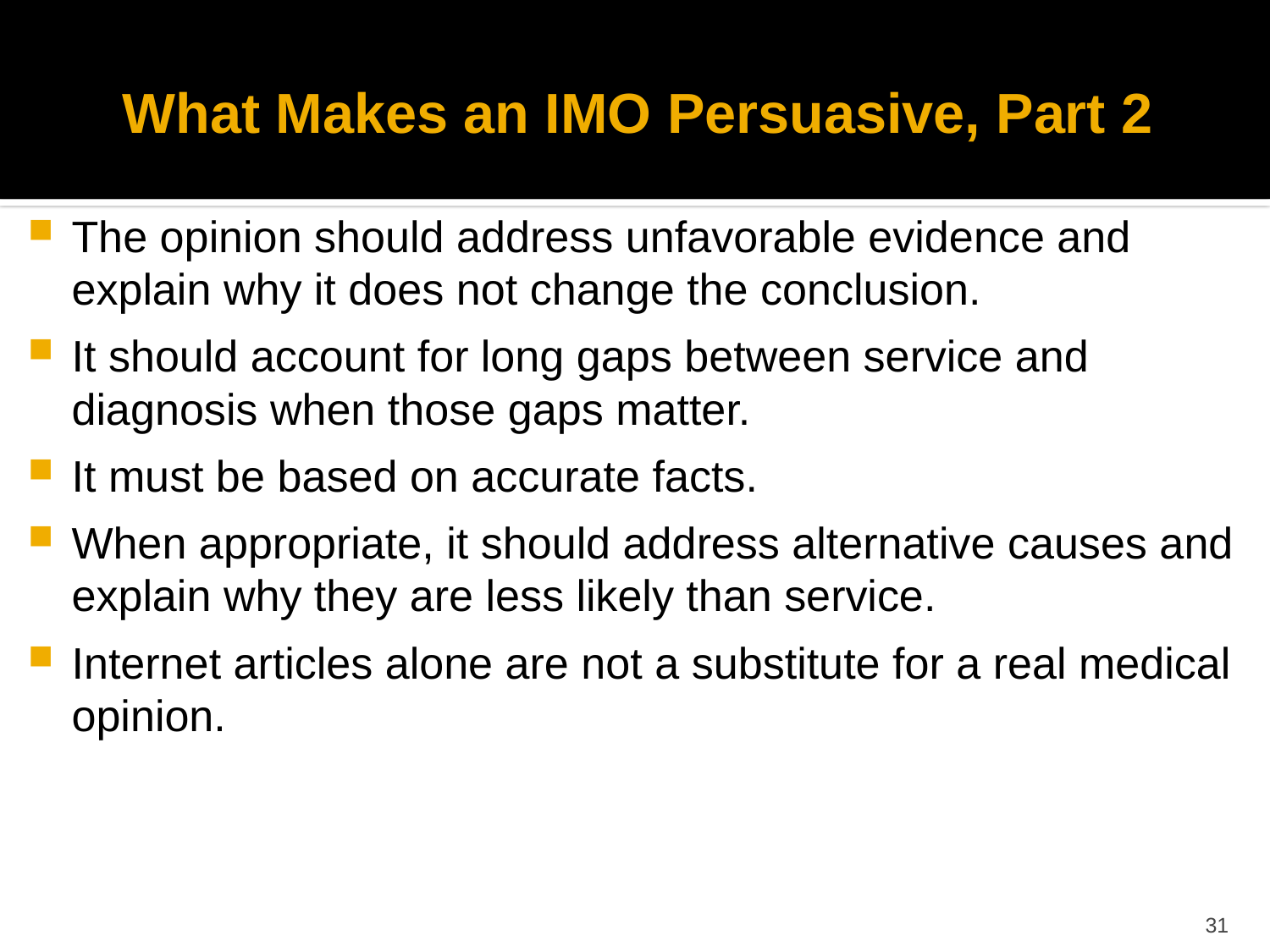

# What Makes an IMO Persuasive, Part 2
The opinion should address unfavorable evidence and explain why it does not change the conclusion.
It should account for long gaps between service and diagnosis when those gaps matter.
It must be based on accurate facts.
When appropriate, it should address alternative causes and explain why they are less likely than service.
Internet articles alone are not a substitute for a real medical opinion.

31